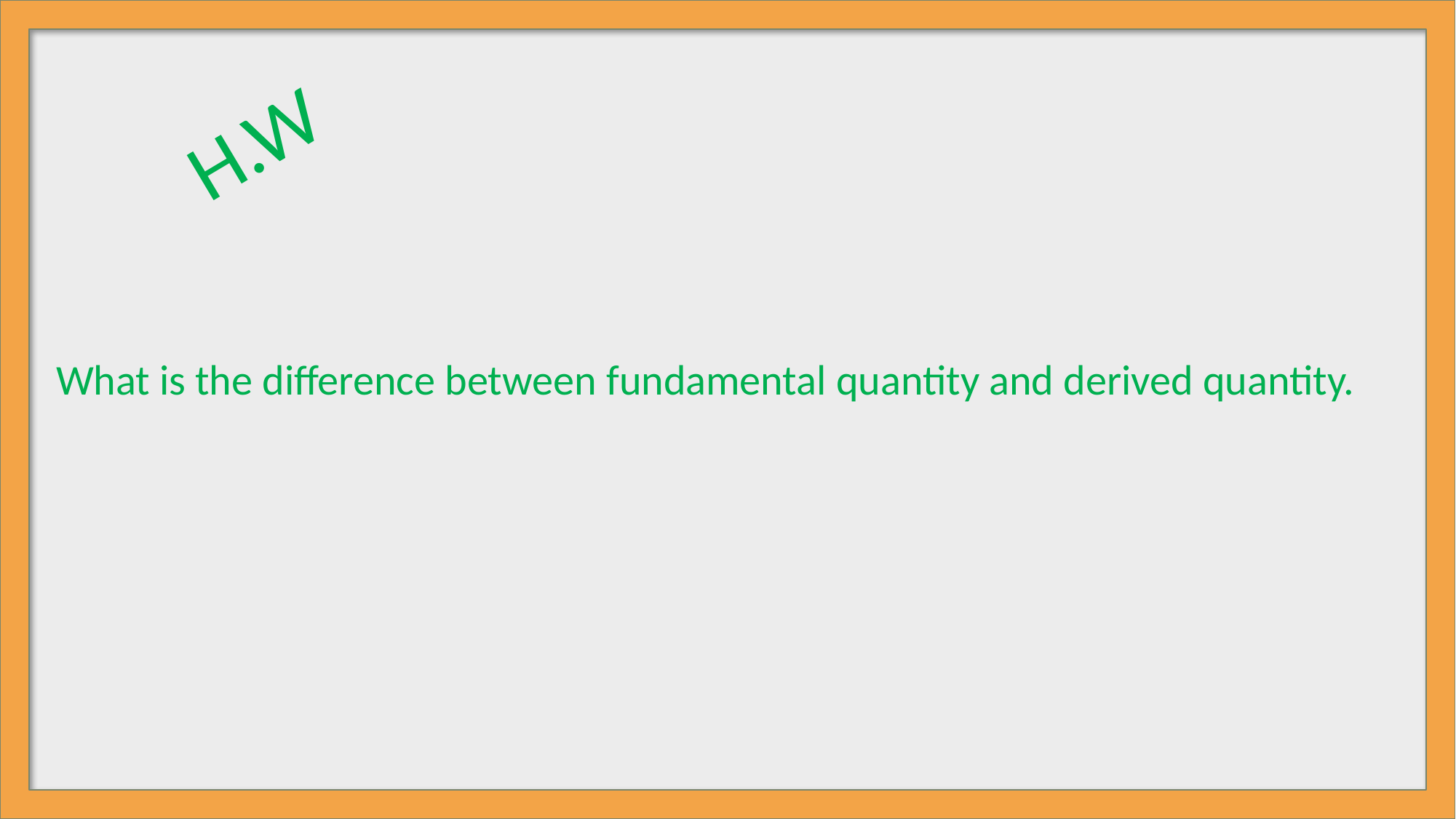

H.W
What is the difference between fundamental quantity and derived quantity.